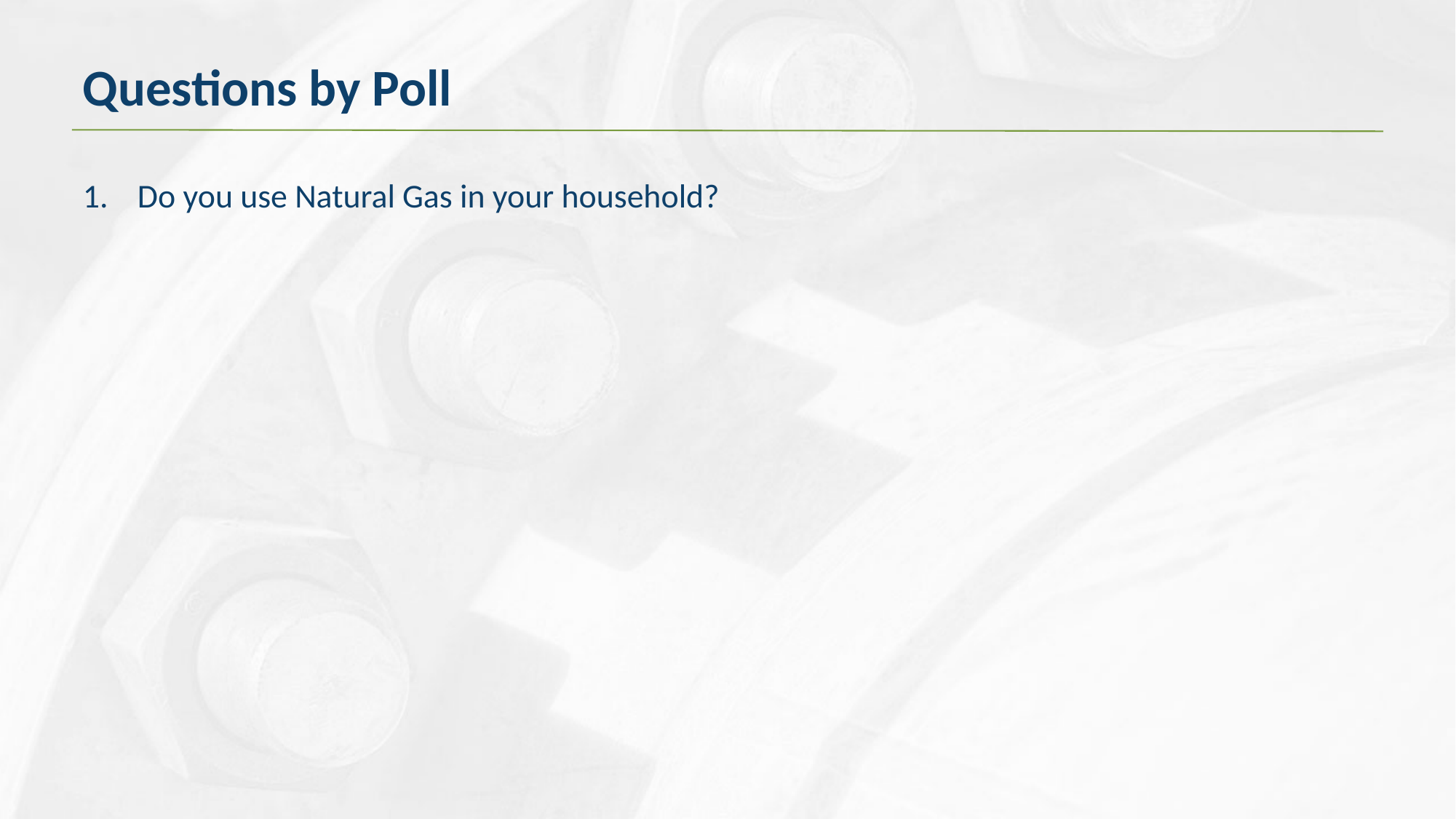

Questions by Poll
Do you use Natural Gas in your household?